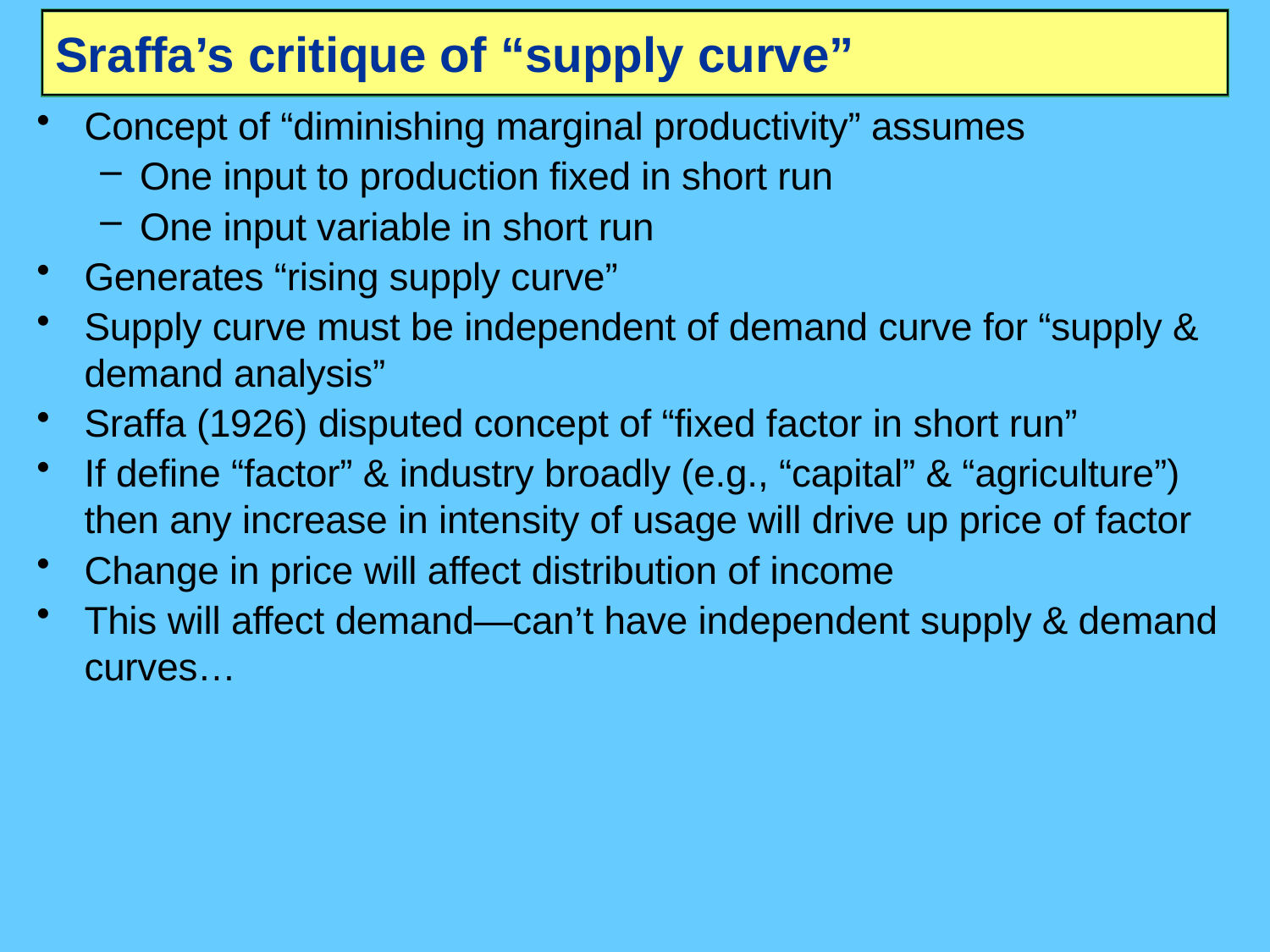

# Sraffa’s critique of “supply curve”
Concept of “diminishing marginal productivity” assumes
One input to production fixed in short run
One input variable in short run
Generates “rising supply curve”
Supply curve must be independent of demand curve for “supply & demand analysis”
Sraffa (1926) disputed concept of “fixed factor in short run”
If define “factor” & industry broadly (e.g., “capital” & “agriculture”) then any increase in intensity of usage will drive up price of factor
Change in price will affect distribution of income
This will affect demand—can’t have independent supply & demand curves…